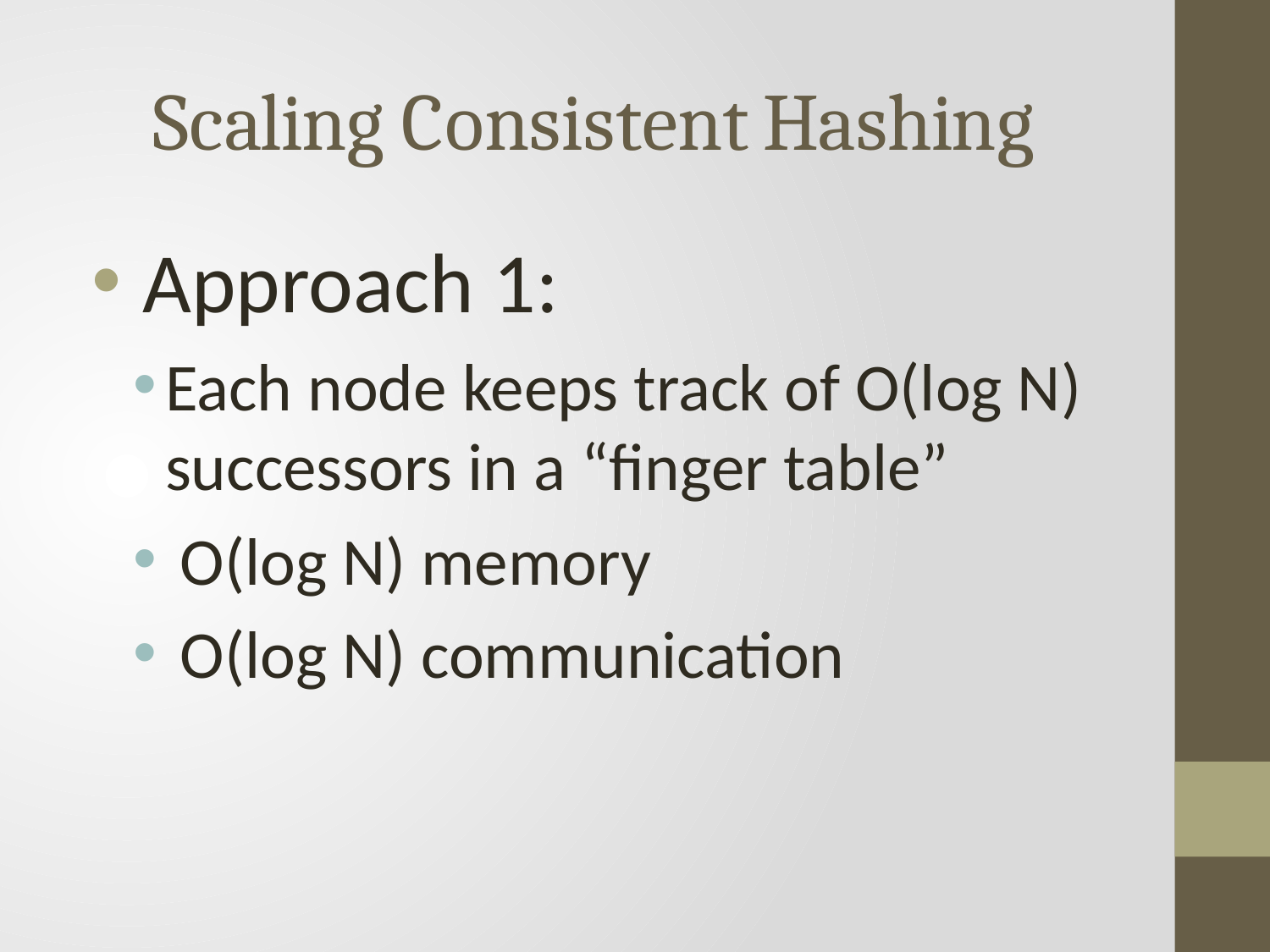

# Scaling Consistent Hashing
 Approach 1:
Each node keeps track of O(log N) successors in a “finger table”
 O(log N) memory
 O(log N) communication